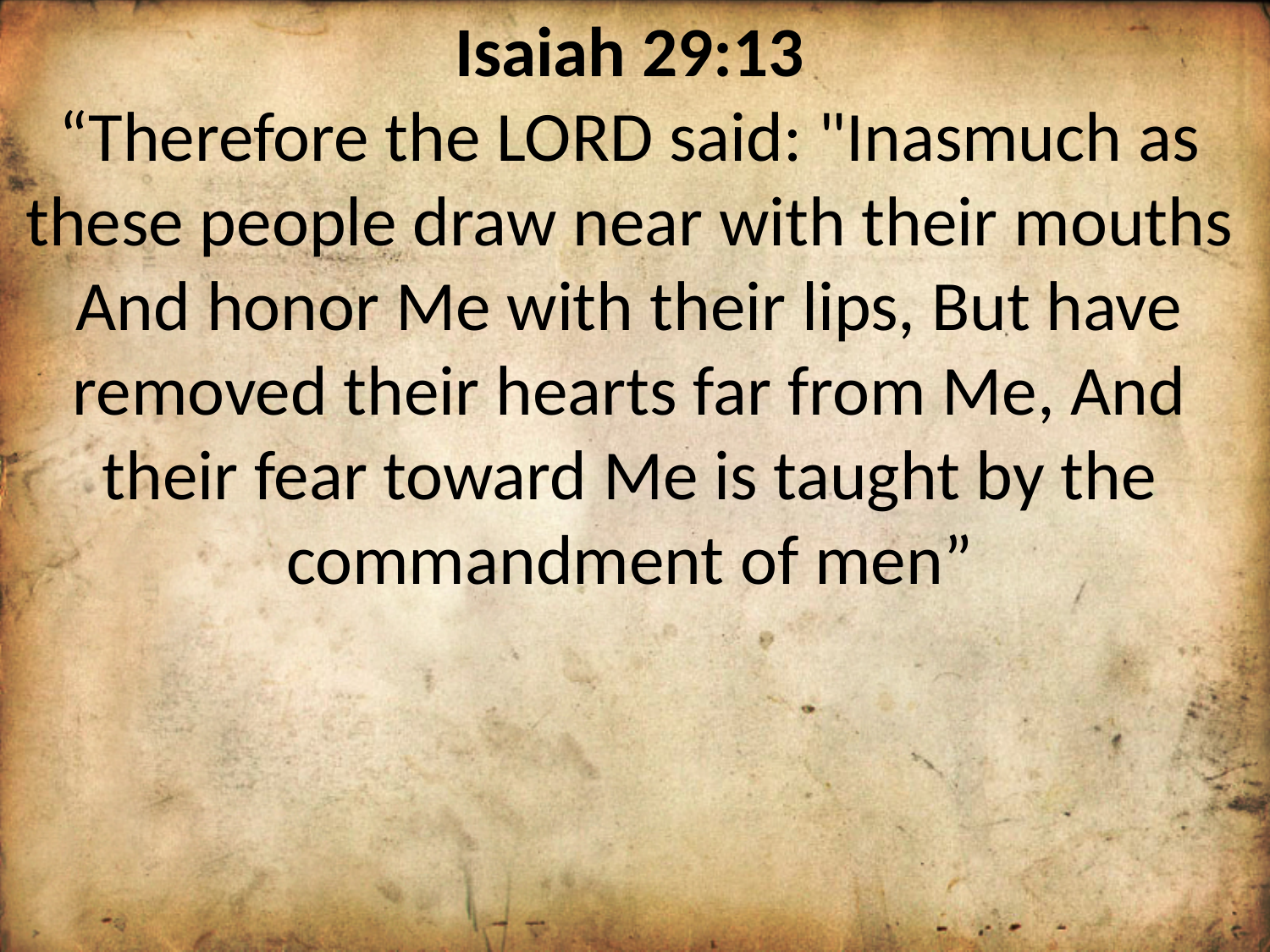

Isaiah 29:13
“Therefore the LORD said: "Inasmuch as these people draw near with their mouths And honor Me with their lips, But have removed their hearts far from Me, And their fear toward Me is taught by the commandment of men”